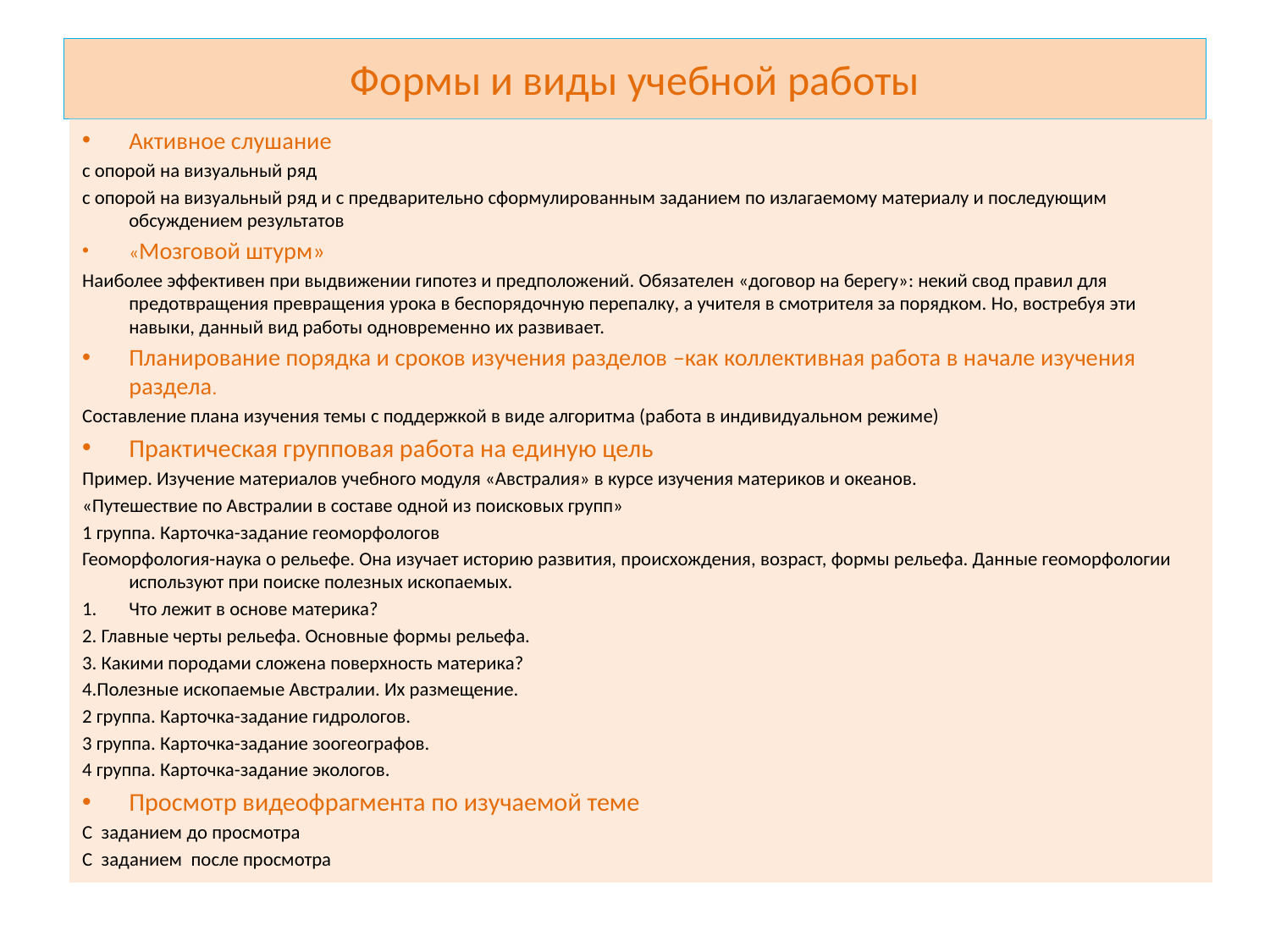

# Формы и виды учебной работы
Активное слушание
с опорой на визуальный ряд
с опорой на визуальный ряд и с предварительно сформулированным заданием по излагаемому материалу и последующим обсуждением результатов
«Мозговой штурм»
Наиболее эффективен при выдвижении гипотез и предположений. Обязателен «договор на берегу»: некий свод правил для предотвращения превращения урока в беспорядочную перепалку, а учителя в смотрителя за порядком. Но, востребуя эти навыки, данный вид работы одновременно их развивает.
Планирование порядка и сроков изучения разделов –как коллективная работа в начале изучения раздела.
Составление плана изучения темы с поддержкой в виде алгоритма (работа в индивидуальном режиме)
Практическая групповая работа на единую цель
Пример. Изучение материалов учебного модуля «Австралия» в курсе изучения материков и океанов.
«Путешествие по Австралии в составе одной из поисковых групп»
1 группа. Карточка-задание геоморфологов
Геоморфология-наука о рельефе. Она изучает историю развития, происхождения, возраст, формы рельефа. Данные геоморфологии используют при поиске полезных ископаемых.
Что лежит в основе материка?
2. Главные черты рельефа. Основные формы рельефа.
3. Какими породами сложена поверхность материка?
4.Полезные ископаемые Австралии. Их размещение.
2 группа. Карточка-задание гидрологов.
3 группа. Карточка-задание зоогеографов.
4 группа. Карточка-задание экологов.
Просмотр видеофрагмента по изучаемой теме
С  заданием до просмотра
С  заданием  после просмотра